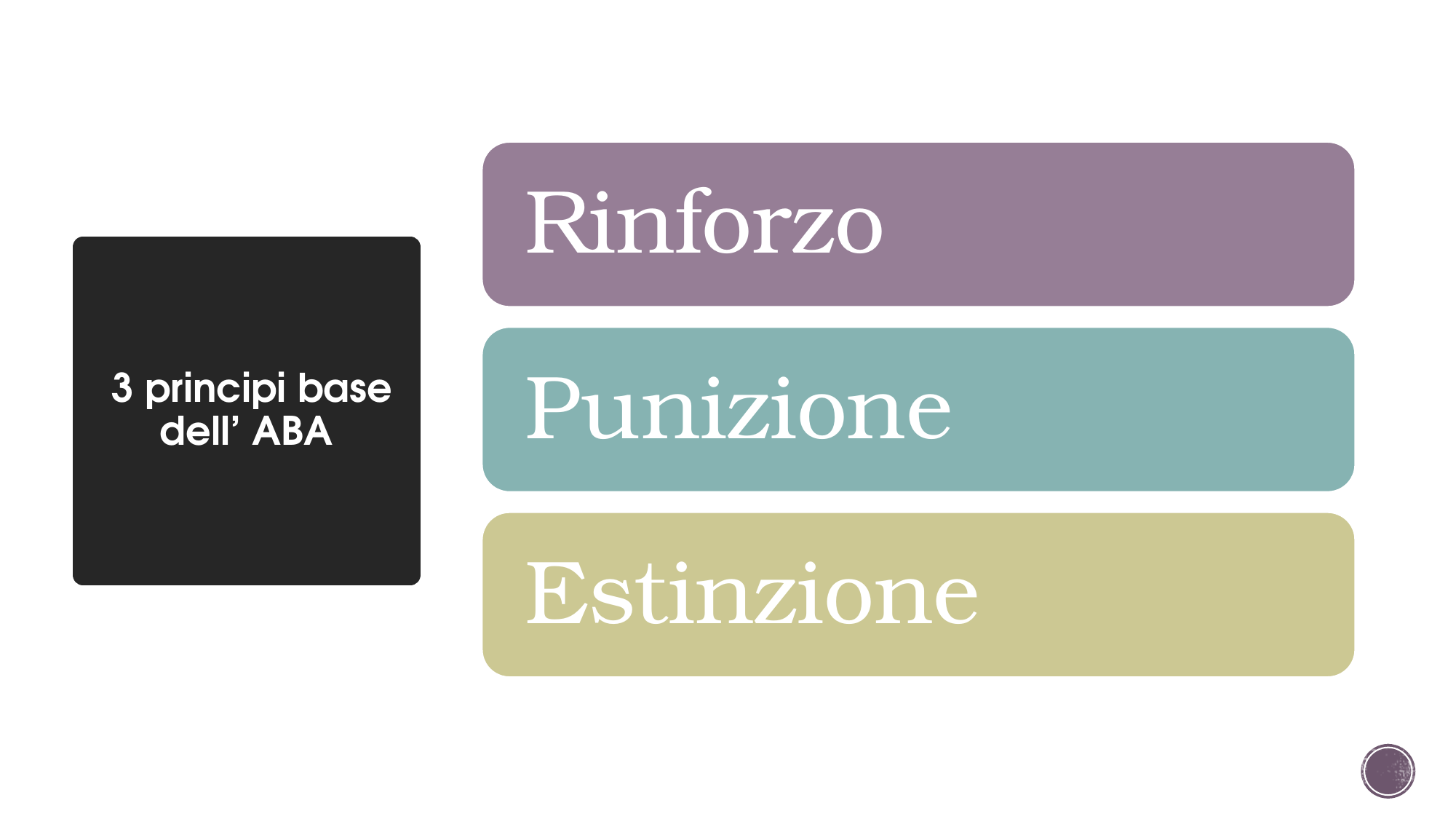

Rinforzo
Punizione
Estinzione
# 3 principi base dell’ ABA